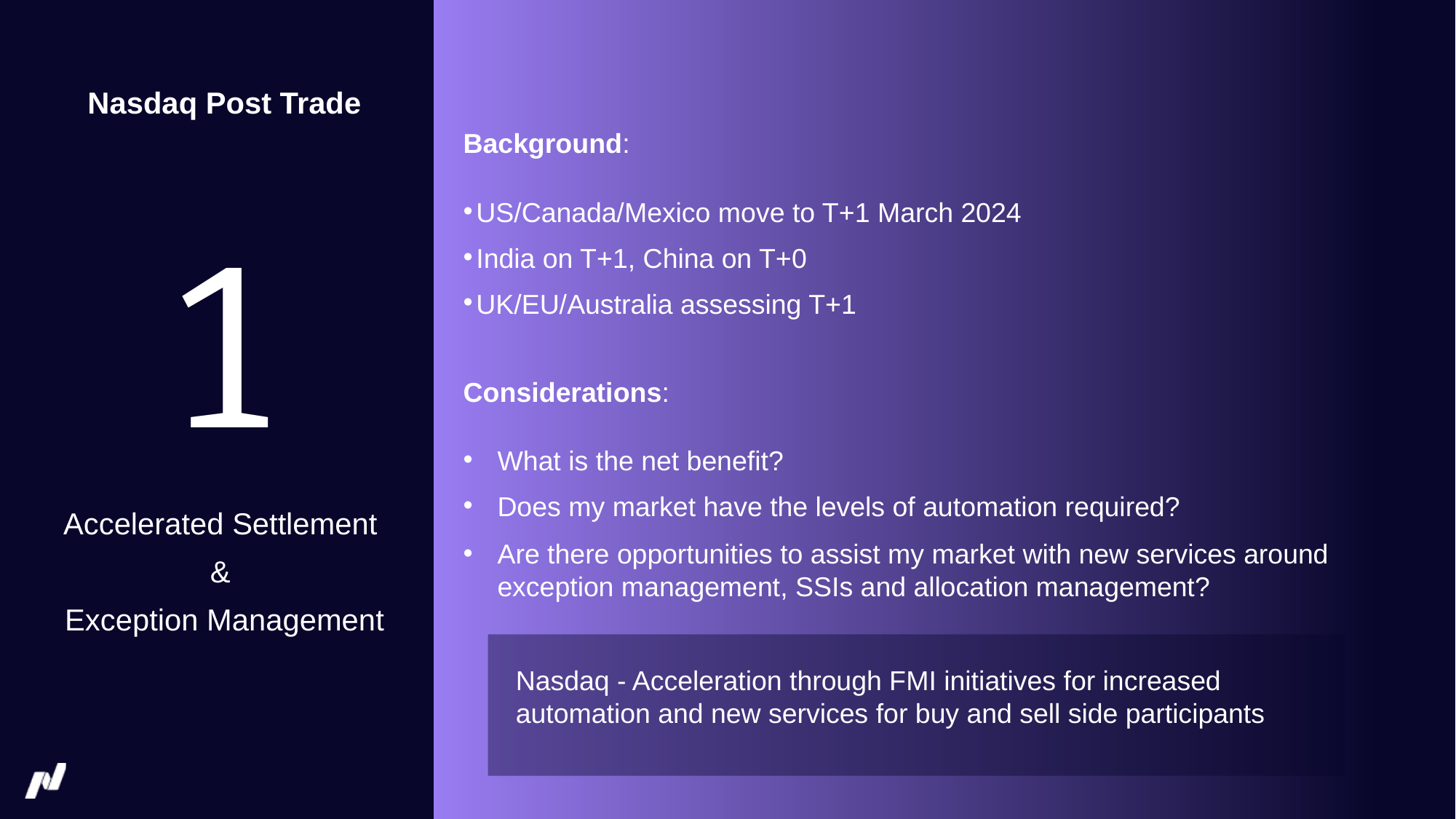

Nasdaq Post Trade
Background​:

US/Canada/Mexico move to T+1 March 2024​

India on T+1, China on T+0​

UK/EU/Australia assessing T+1

Considerations​:
​
What is the net benefit?​

Does my market have the levels of automation required?​
Are there opportunities to assist my market with new services around exception management, SSIs and allocation management?​
​

# 1
Accelerated Settlement ​
& ​
Exception Management​

Nasdaq - Acceleration through FMI initiatives for increased automation and new services for buy and sell side participants